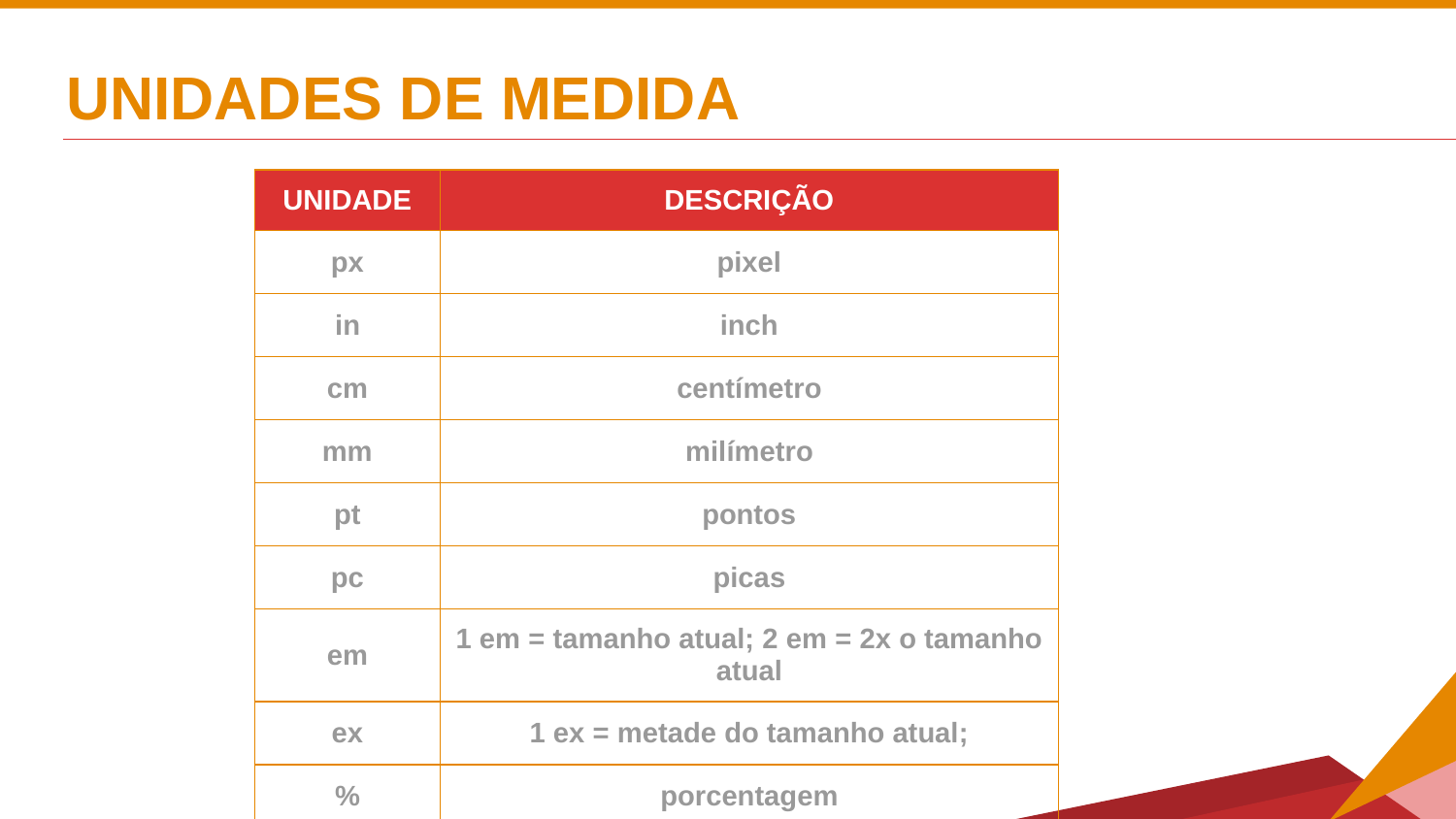

# UNIDADES DE MEDIDA
| UNIDADE | DESCRIÇÃO |
| --- | --- |
| px | pixel |
| in | inch |
| cm | centímetro |
| mm | milímetro |
| pt | pontos |
| pc | picas |
| em | 1 em = tamanho atual; 2 em = 2x o tamanho atual |
| ex | 1 ex = metade do tamanho atual; |
| % | porcentagem |